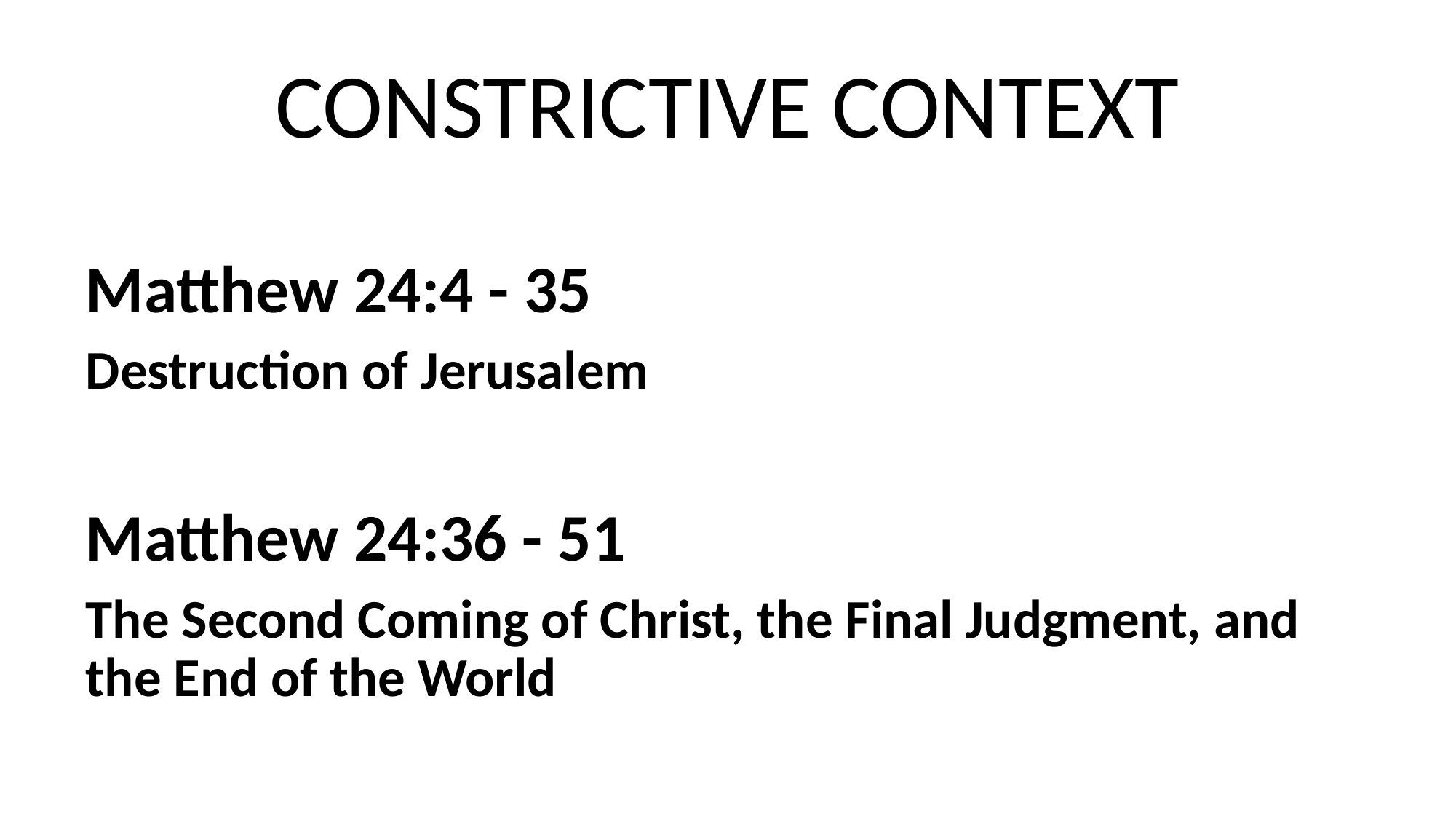

# CONSTRICTIVE CONTEXT

Matthew 24:4 - 35
Destruction of Jerusalem

Matthew 24:36 - 51
The Second Coming of Christ, the Final Judgment, and the End of the World